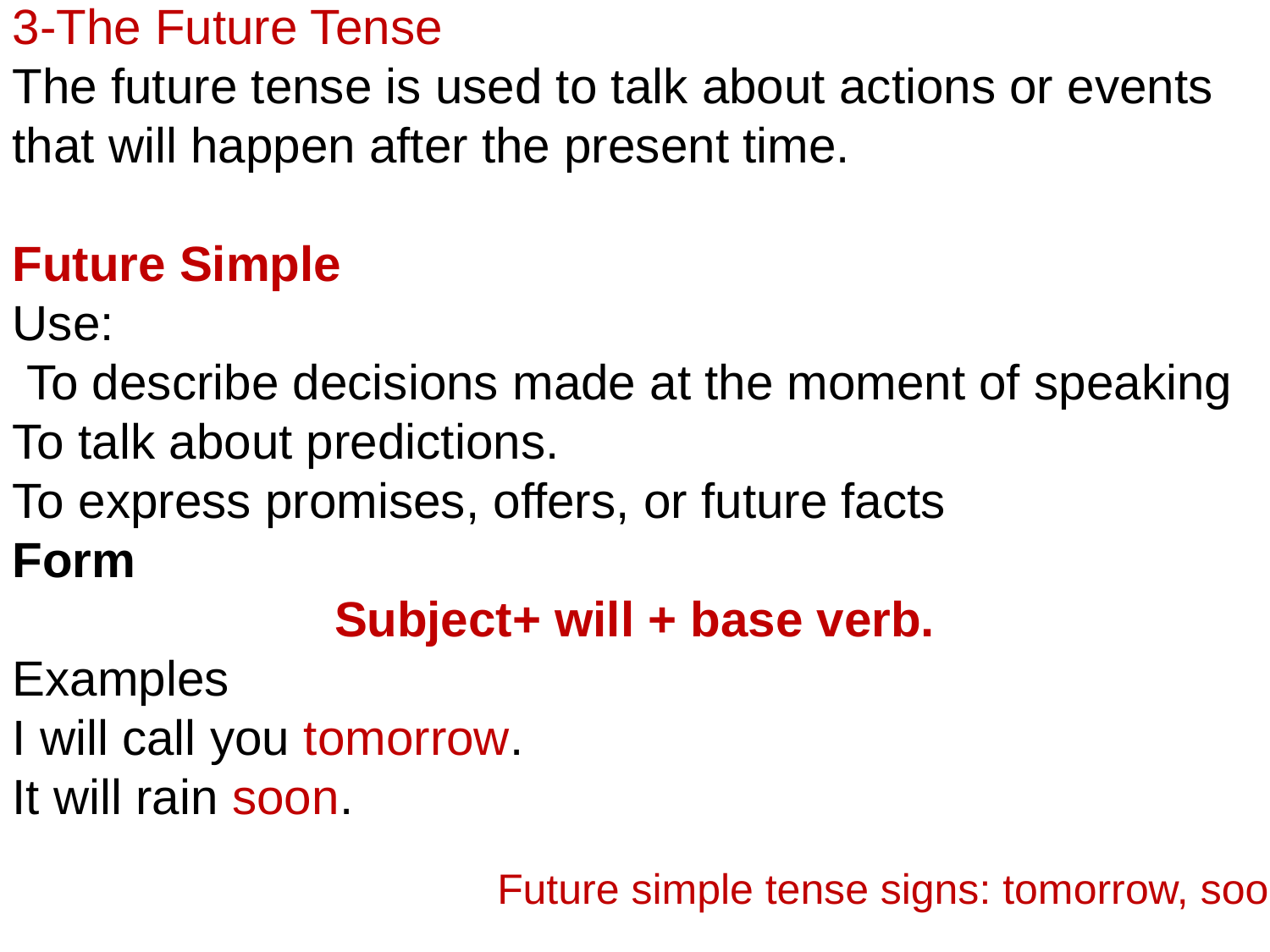

3-The Future Tense
The future tense is used to talk about actions or events that will happen after the present time.

Future Simple
Use:
 To describe decisions made at the moment of speaking
To talk about predictions.
To express promises, offers, or future facts
Form
Subject+ will + base verb.
Examples
I will call you tomorrow.
It will rain soon.
Future simple tense signs: tomorrow, soon